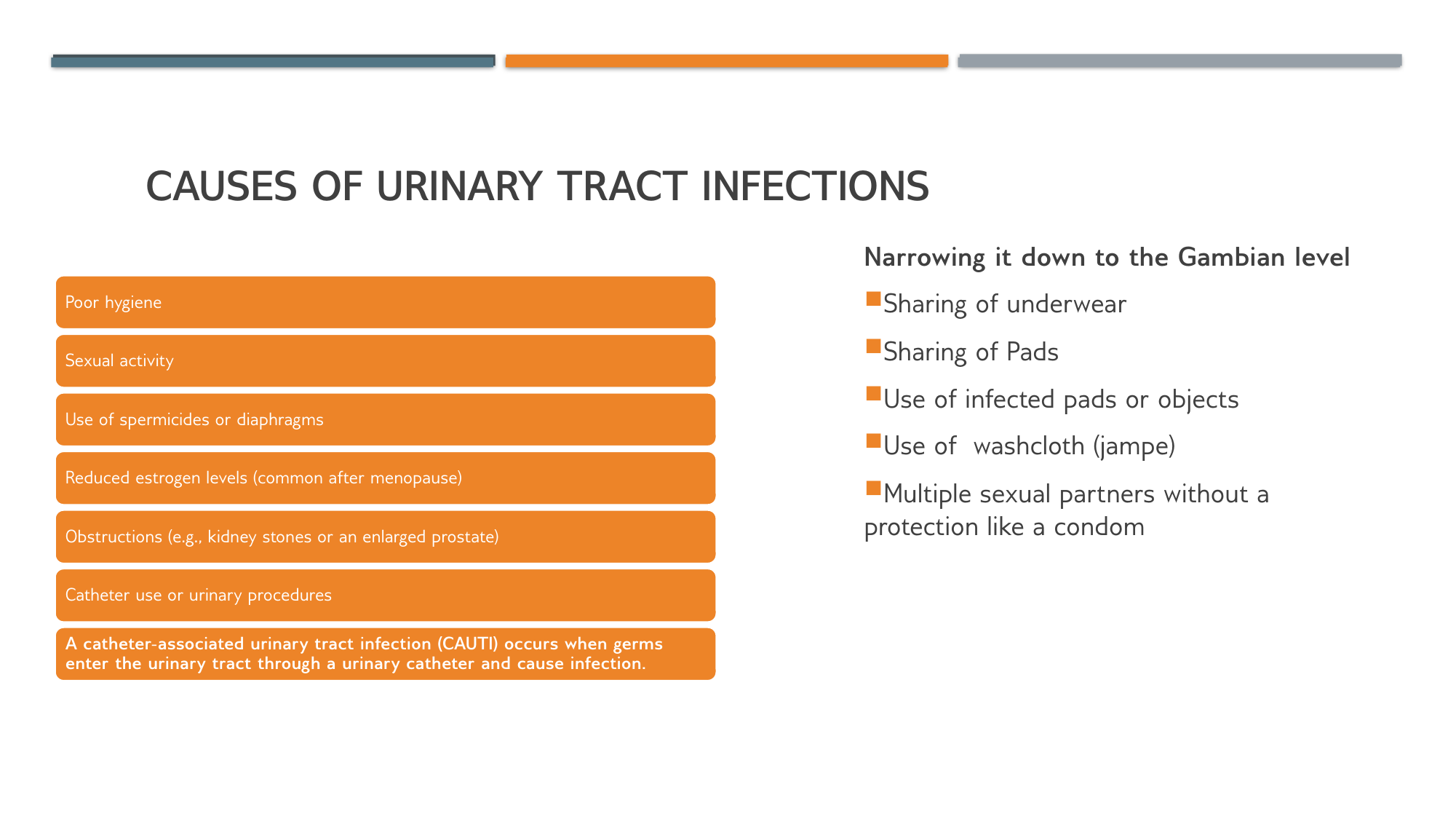

# Causes of Urinary Tract Infections
Narrowing it down to the Gambian level
Sharing of underwear
Sharing of Pads
Use of infected pads or objects
Use of  washcloth (jampe)
Multiple sexual partners without a protection like a condom

Poor hygiene
Sexual activity
Use of spermicides or diaphragms
Reduced estrogen levels (common after menopause)
Obstructions (e.g., kidney stones or an enlarged prostate)
Catheter use or urinary procedures
A catheter-associated urinary tract infection (CAUTI) occurs when germs enter the urinary tract through a urinary catheter and cause infection.